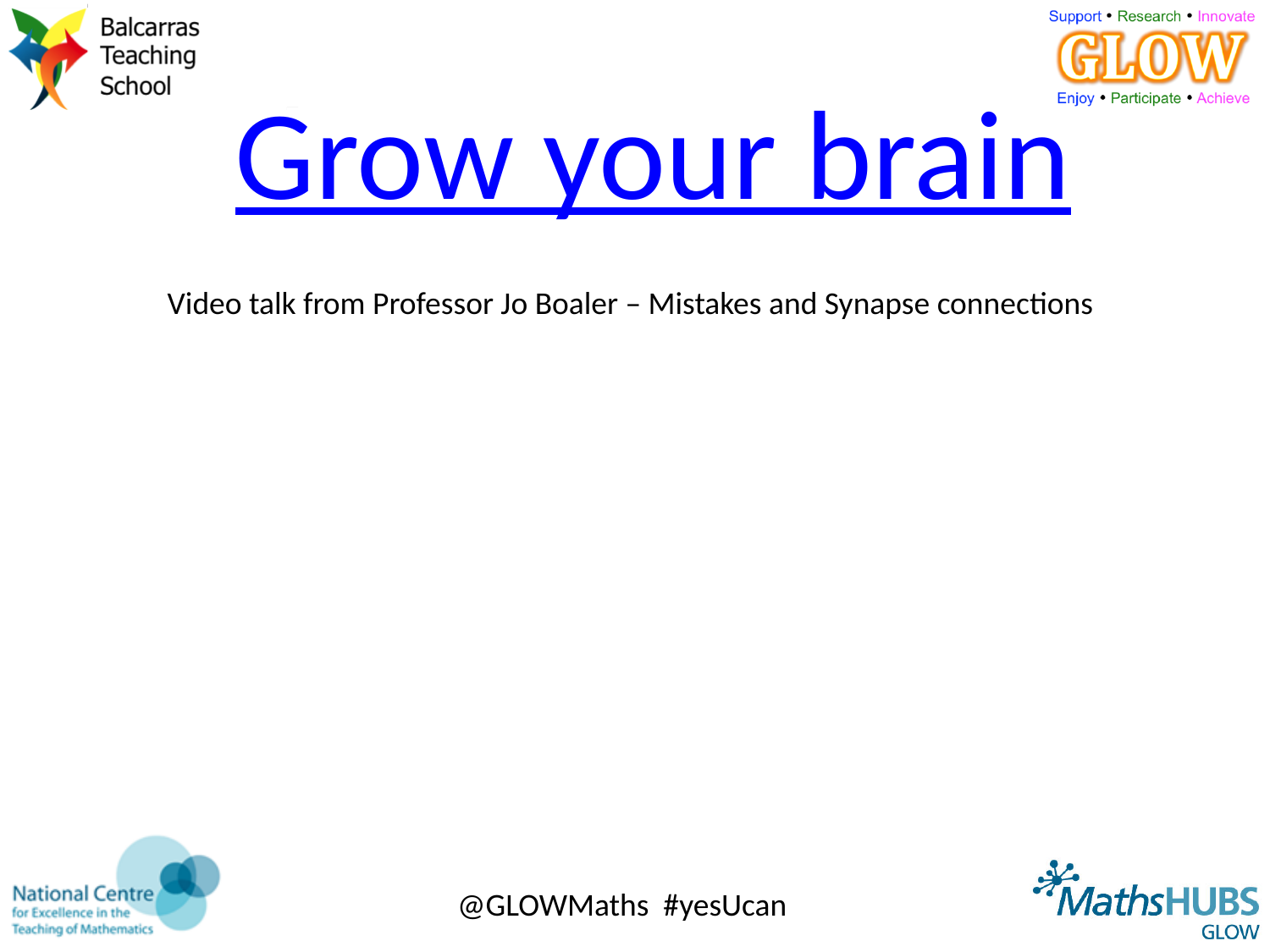

Grow your brain
Video talk from Professor Jo Boaler – Mistakes and Synapse connections
@GLOWMaths  #yesUcan